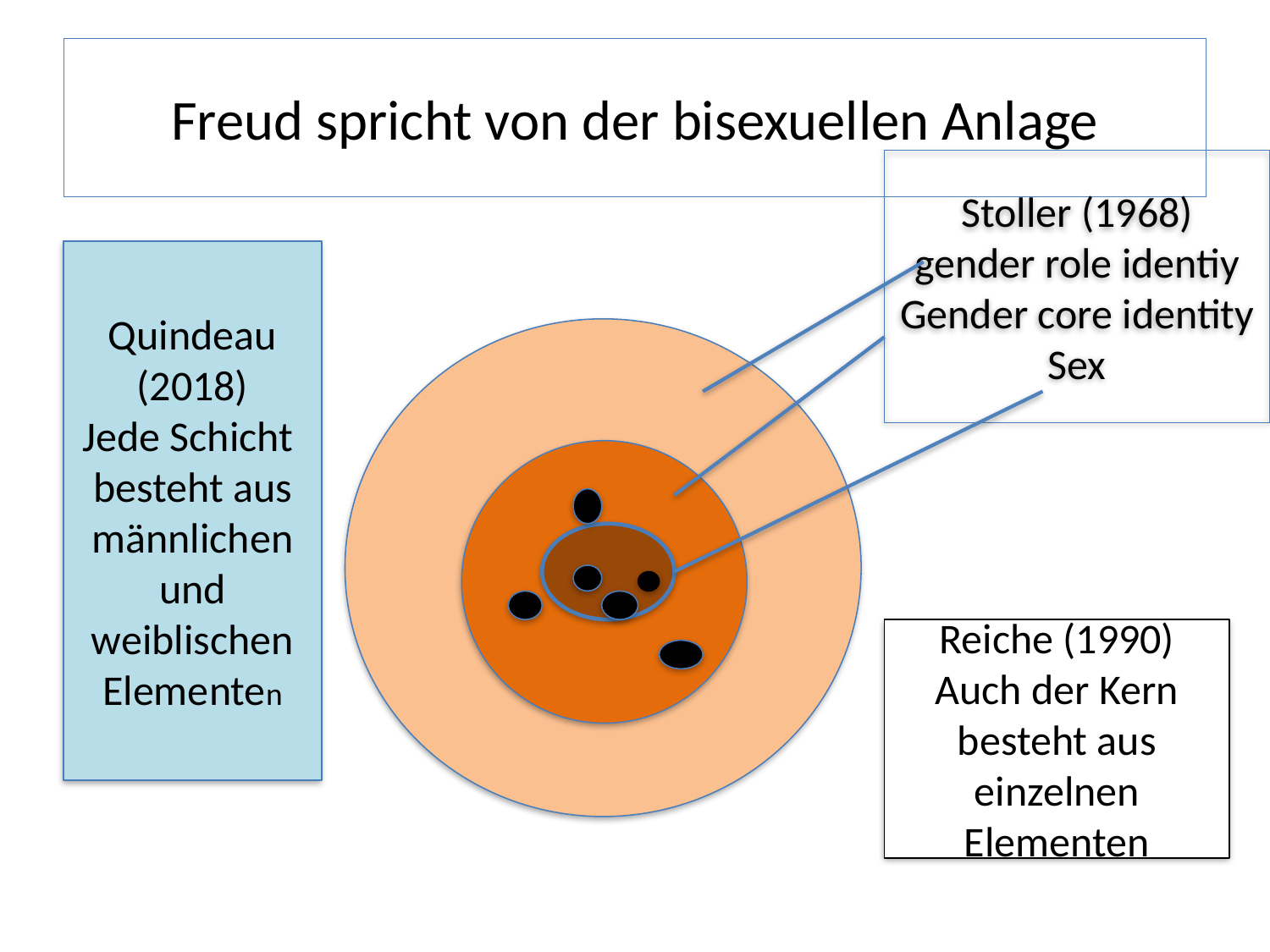

# Freud spricht von der bisexuellen Anlage

Stoller (1968)
gender role identiy
Gender core identity
Sex
Quindeau (2018)
Jede Schicht  besteht aus männlichen und weiblischen Elementen

Reiche (1990)
Auch der Kern besteht aus einzelnen Elementen